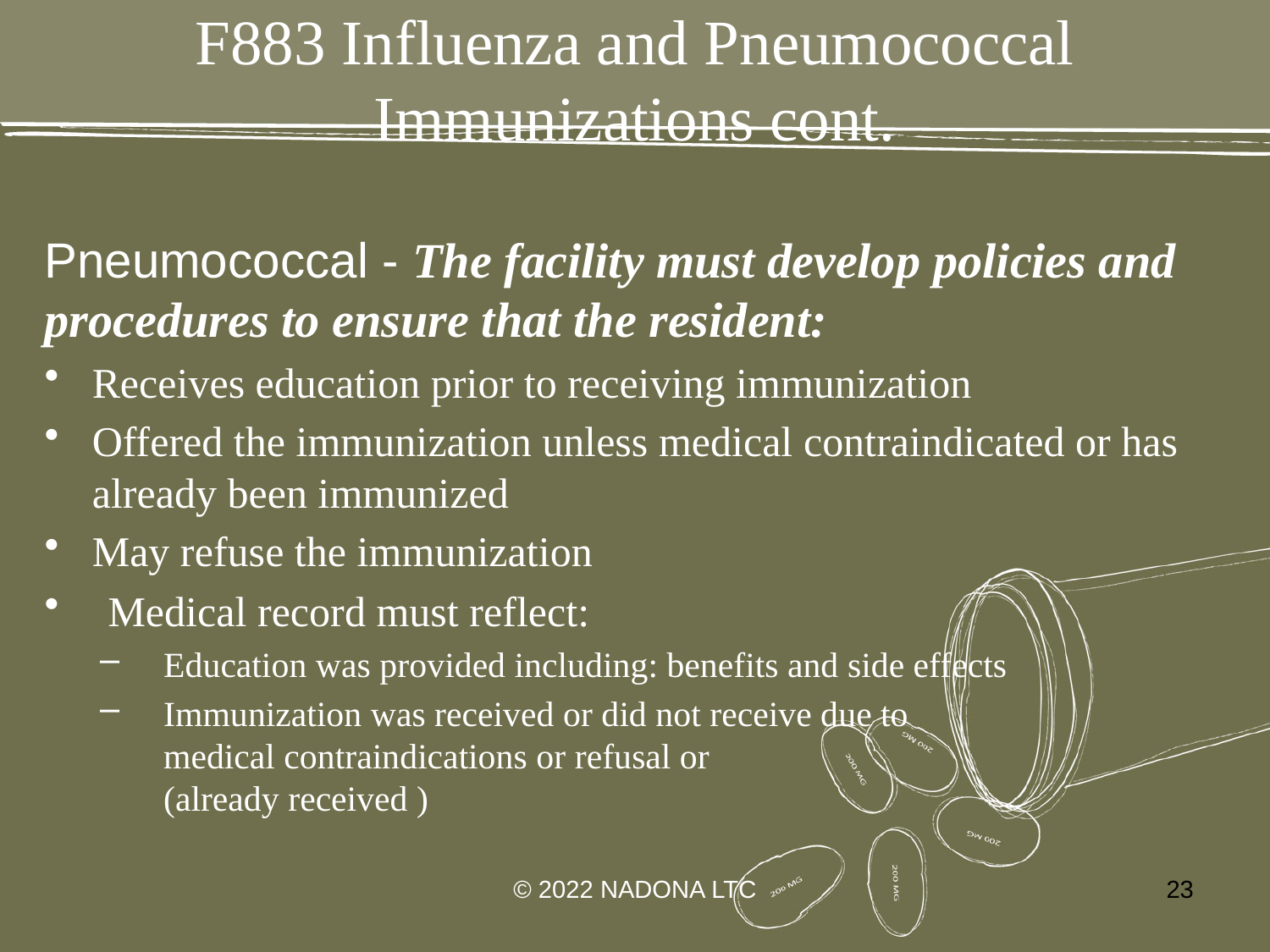

# F883 Influenza and Pneumococcal Immunizations cont.
Pneumococcal - The facility must develop policies and procedures to ensure that the resident:
Receives education prior to receiving immunization
Offered the immunization unless medical contraindicated or has already been immunized
May refuse the immunization
Medical record must reflect:
Education was provided including: benefits and side effects
Immunization was received or did not receive due to                             medical contraindications or refusal or                                                             (already received )

© 2022 NADONA LTC
23